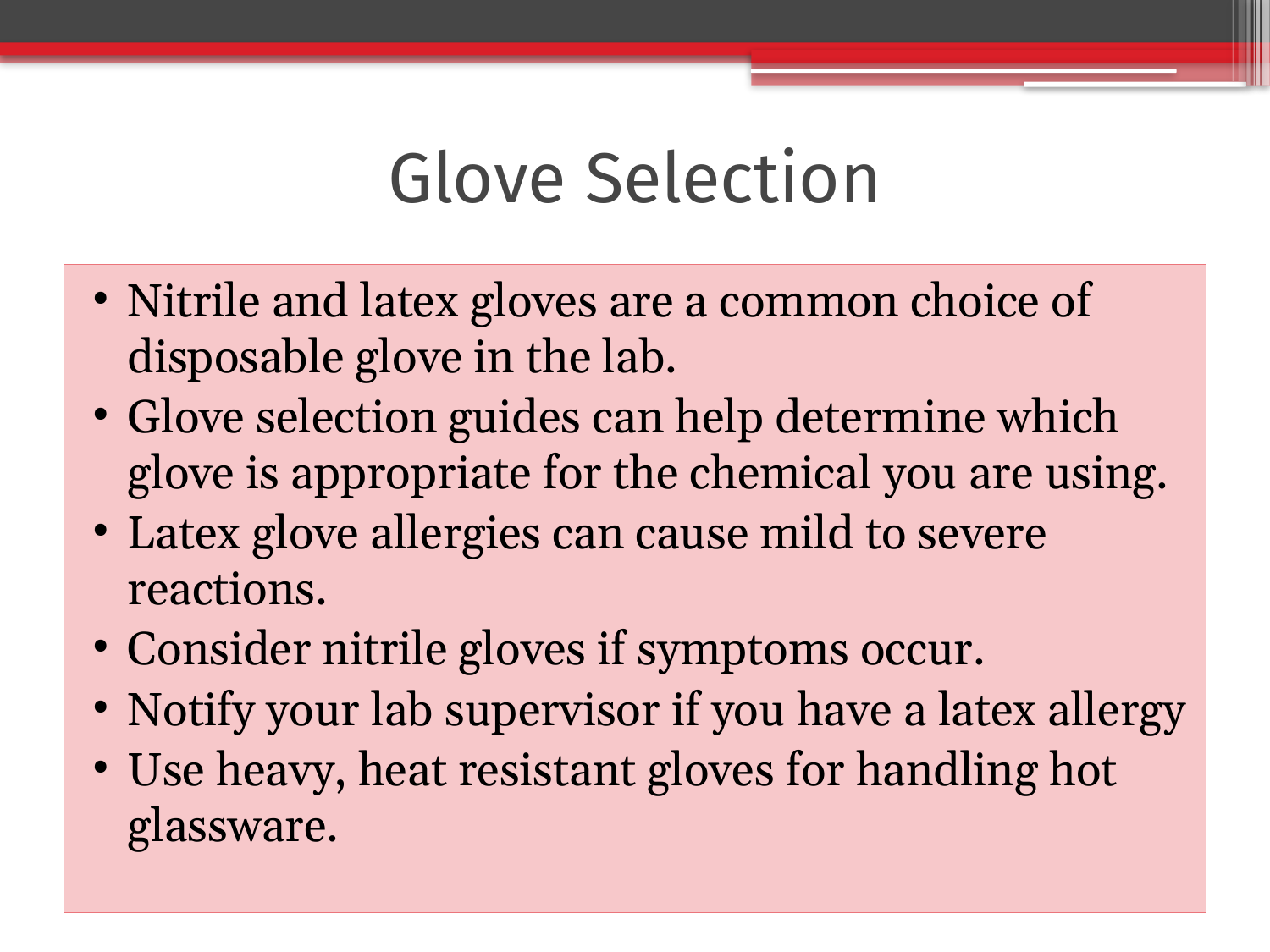

# Glove Selection
Nitrile and latex gloves are a common choice of disposable glove in the lab.
Glove selection guides can help determine which glove is appropriate for the chemical you are using.
Latex glove allergies can cause mild to severe reactions.
Consider nitrile gloves if symptoms occur.
Notify your lab supervisor if you have a latex allergy
Use heavy, heat resistant gloves for handling hot glassware.